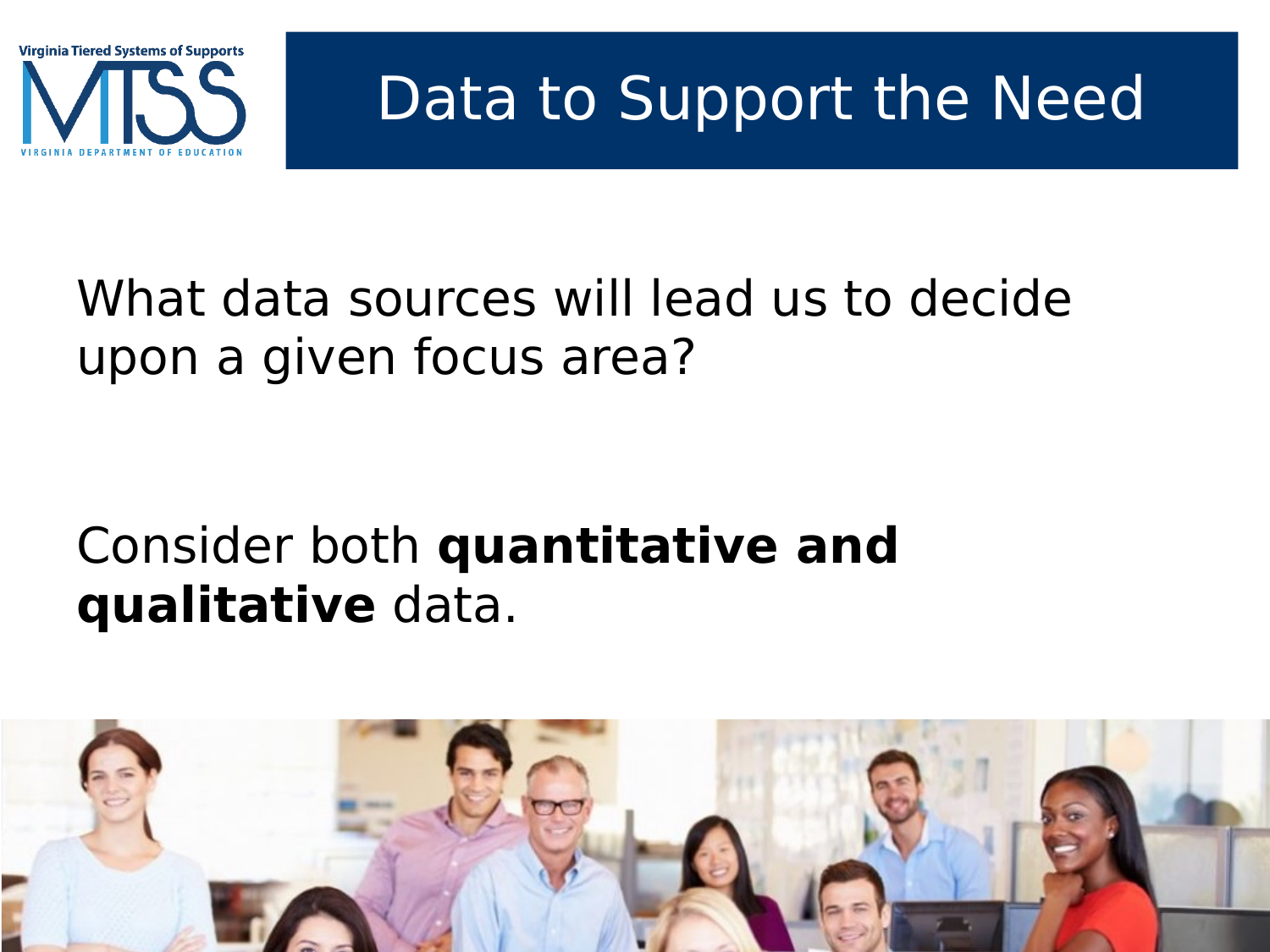

# Data to Support the Need

What data sources will lead us to decide upon a given focus area?

Consider both quantitative and qualitative data.